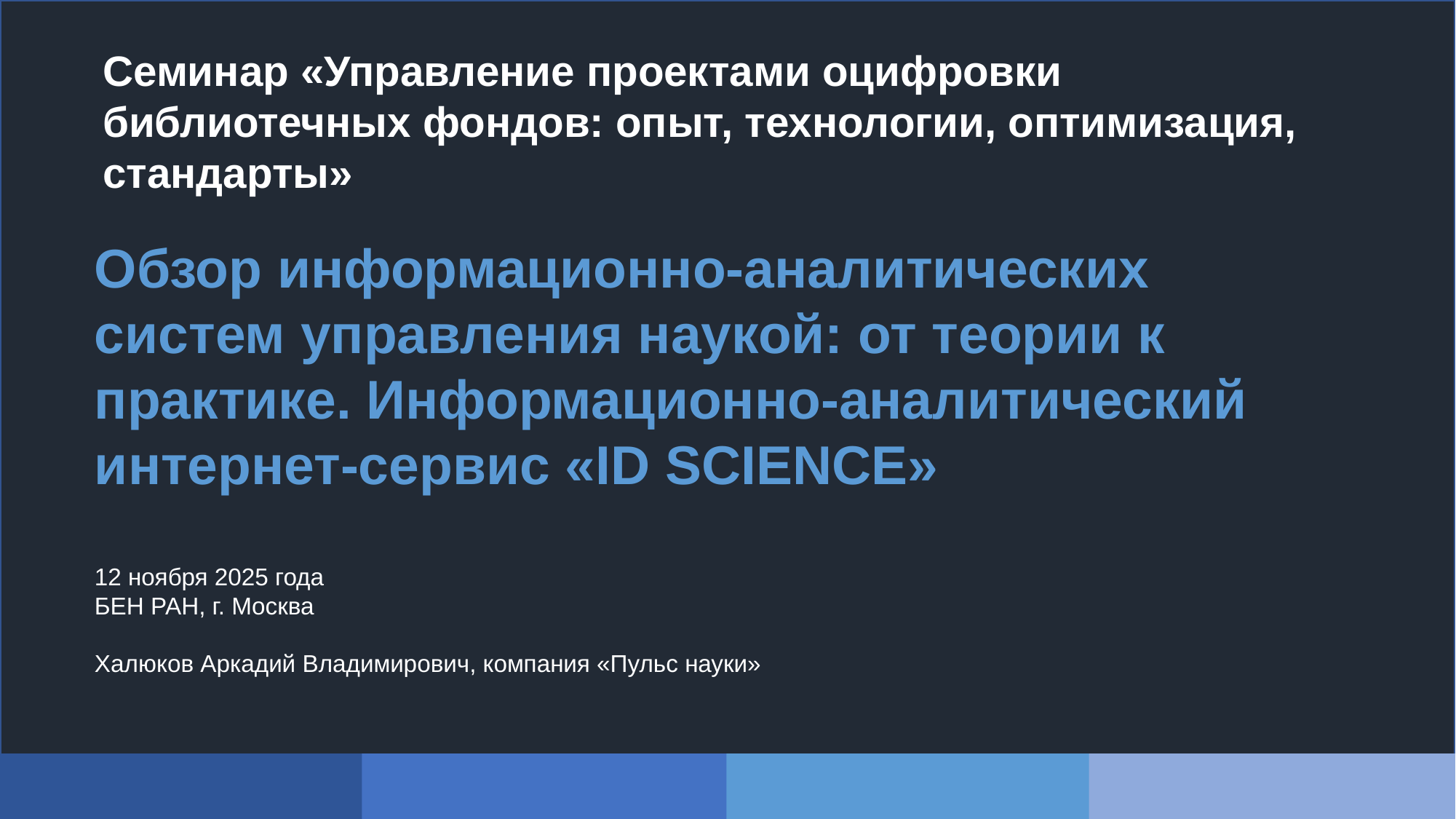

Семинар «Управление проектами оцифровки библиотечных фондов: опыт, технологии, оптимизация, стандарты»
Обзор информационно-аналитических систем управления наукой: от теории к практике. Информационно-аналитический интернет-сервис «ID SCIENCE»
12 ноября 2025 года
БЕН РАН, г. Москва

Халюков Аркадий Владимирович, компания «Пульс науки»